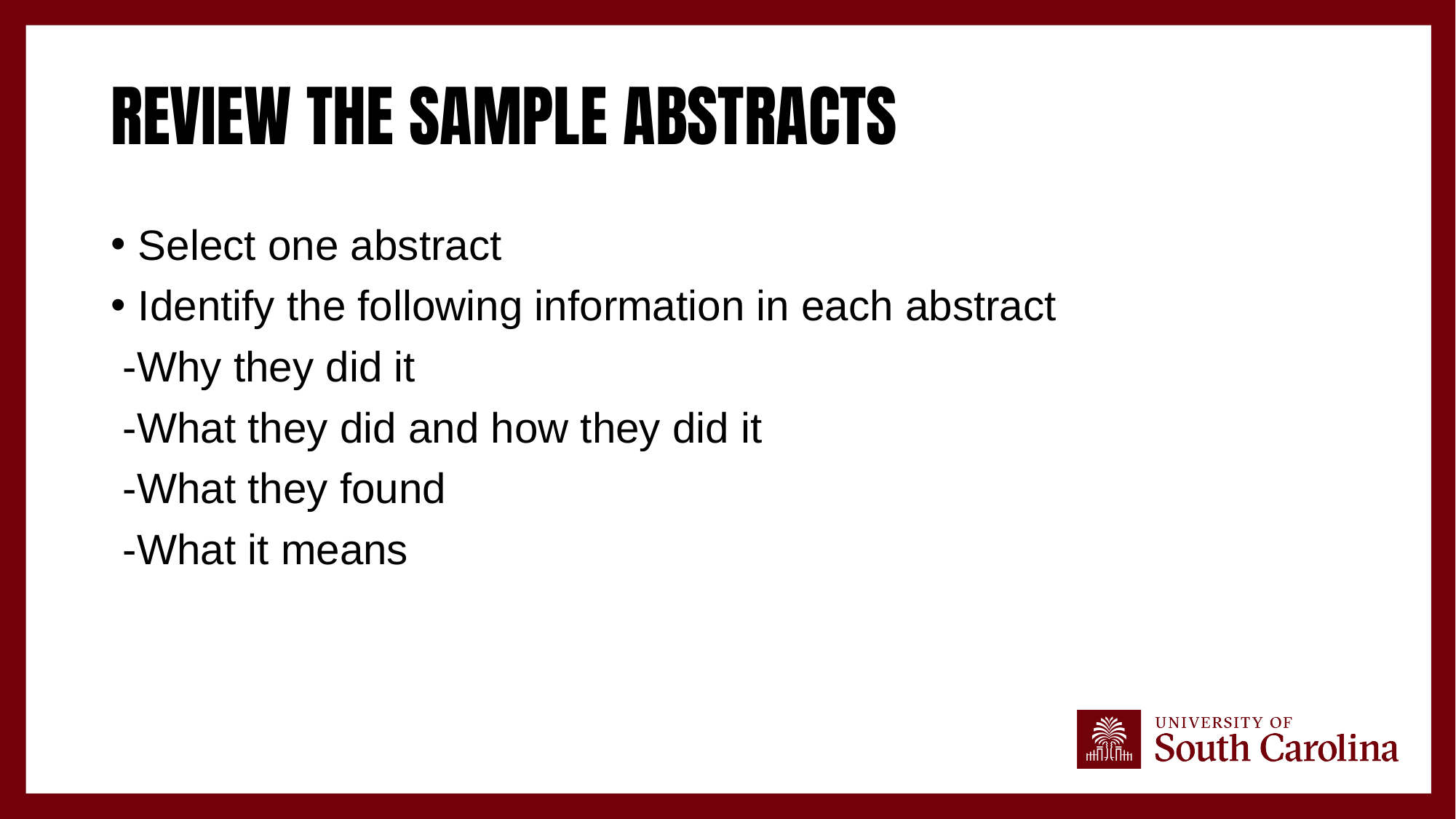

# Review the sample abstracts
Select one abstract
Identify the following information in each abstract
 -Why they did it
 -What they did and how they did it
 -What they found
 -What it means